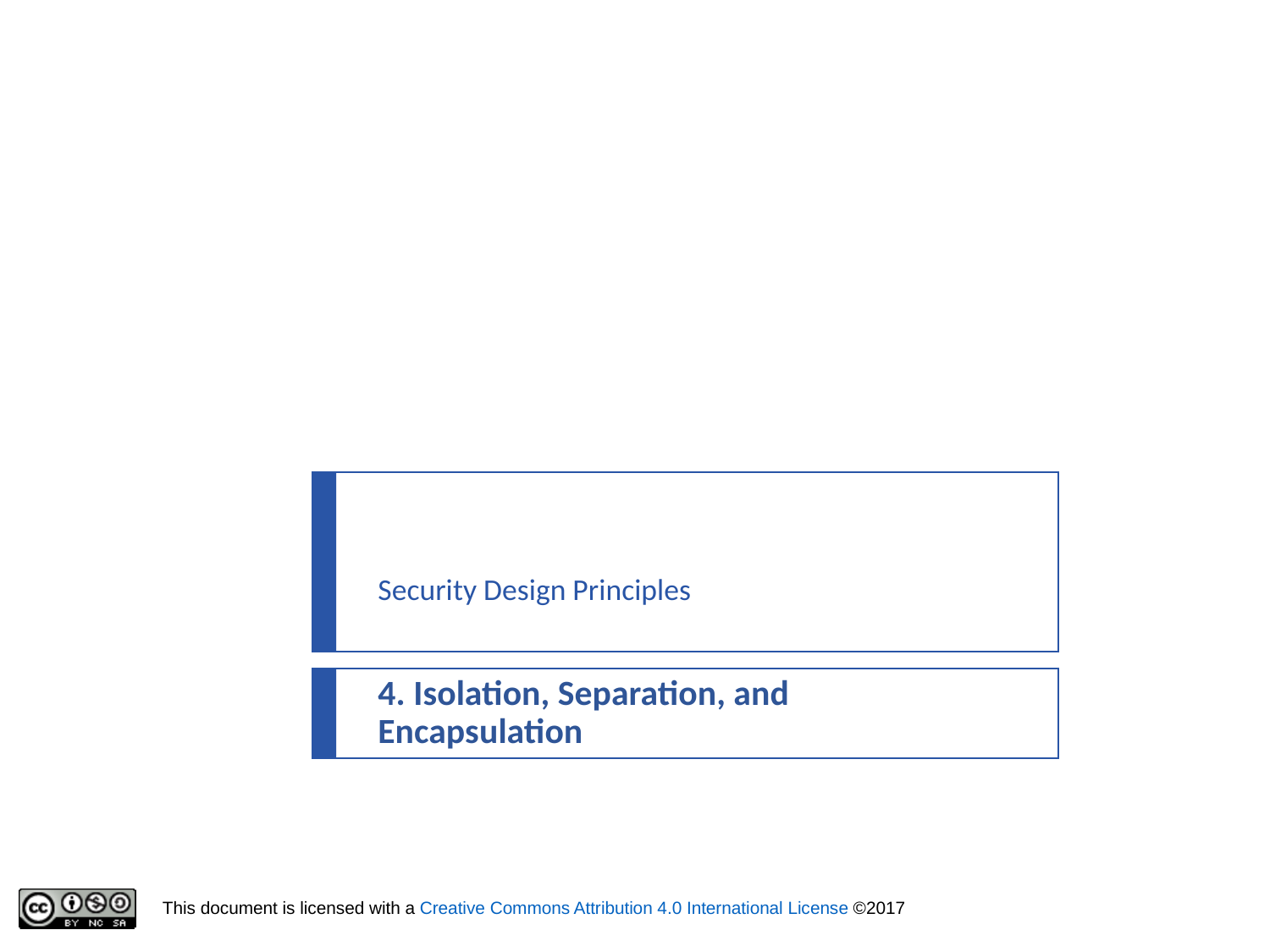

# Security Design Principles
4. Isolation, Separation, and Encapsulation